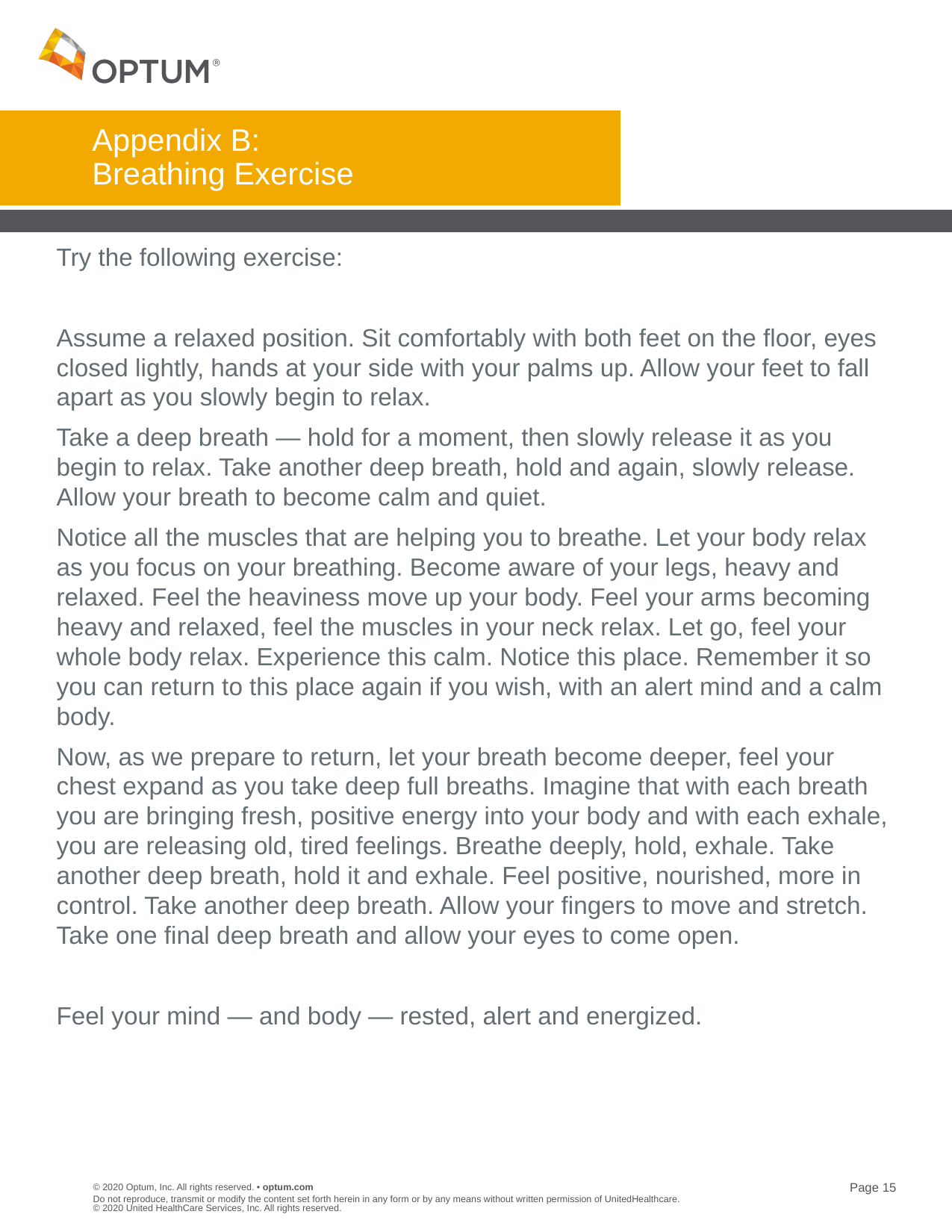

# Appendix B: Breathing Exercise
Try the following exercise:

Assume a relaxed position. Sit comfortably with both feet on the floor, eyes closed lightly, hands at your side with your palms up. Allow your feet to fall apart as you slowly begin to relax.
Take a deep breath — hold for a moment, then slowly release it as you begin to relax. Take another deep breath, hold and again, slowly release. Allow your breath to become calm and quiet.
Notice all the muscles that are helping you to breathe. Let your body relax as you focus on your breathing. Become aware of your legs, heavy and relaxed. Feel the heaviness move up your body. Feel your arms becoming heavy and relaxed, feel the muscles in your neck relax. Let go, feel your whole body relax. Experience this calm. Notice this place. Remember it so you can return to this place again if you wish, with an alert mind and a calm body.
Now, as we prepare to return, let your breath become deeper, feel your chest expand as you take deep full breaths. Imagine that with each breath you are bringing fresh, positive energy into your body and with each exhale, you are releasing old, tired feelings. Breathe deeply, hold, exhale. Take another deep breath, hold it and exhale. Feel positive, nourished, more in control. Take another deep breath. Allow your fingers to move and stretch. Take one final deep breath and allow your eyes to come open.

Feel your mind — and body — rested, alert and energized.
Do not reproduce, transmit or modify the content set forth herein in any form or by any means without written permission of UnitedHealthcare. © 2020 United HealthCare Services, Inc. All rights reserved.